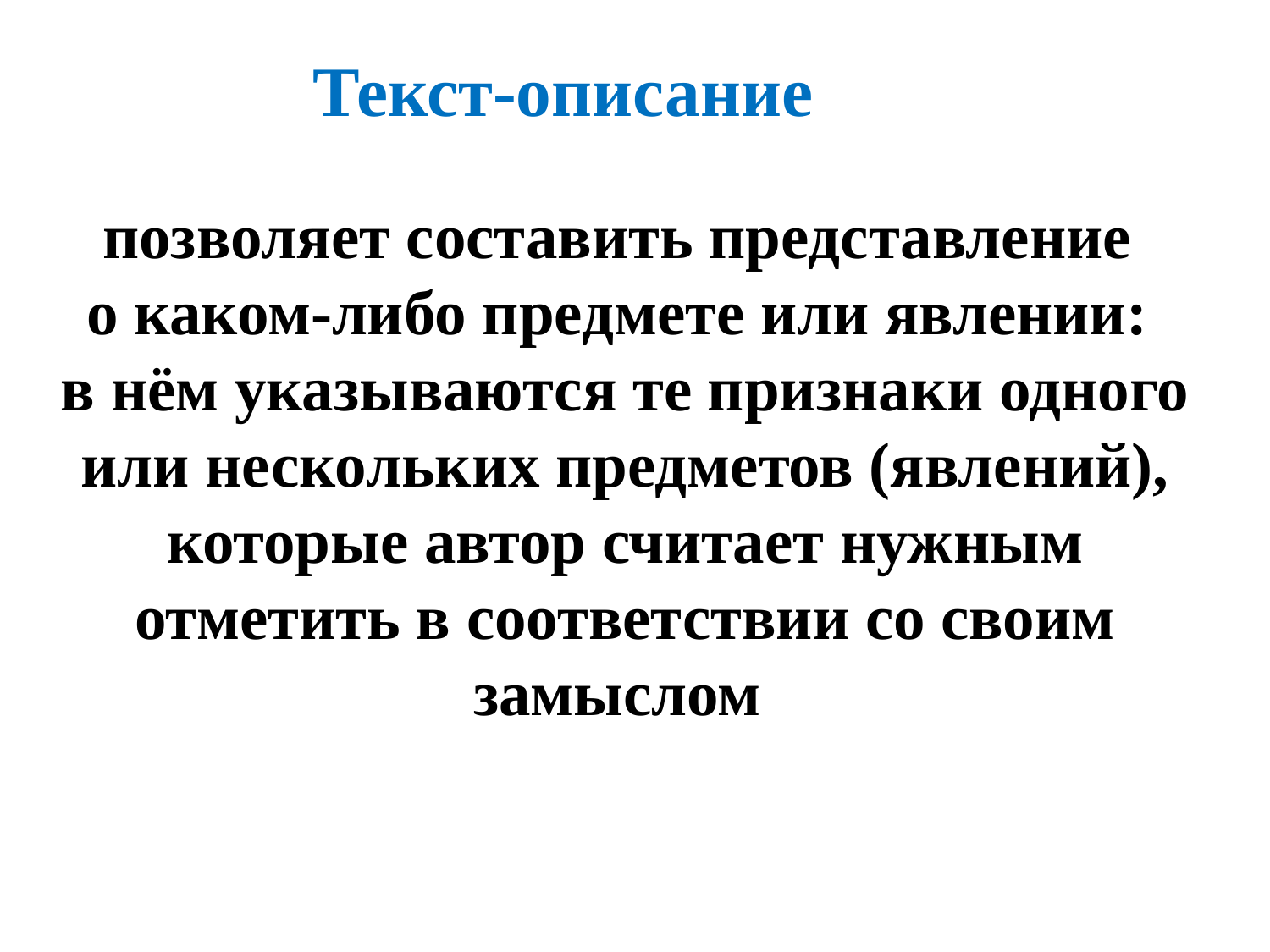

Текст-описание
позволяет составить представление
о каком-либо предмете или явлении:
в нём указываются те признаки одного или нескольких предметов (явлений), которые автор считает нужным отметить в соответствии со своим замыслом